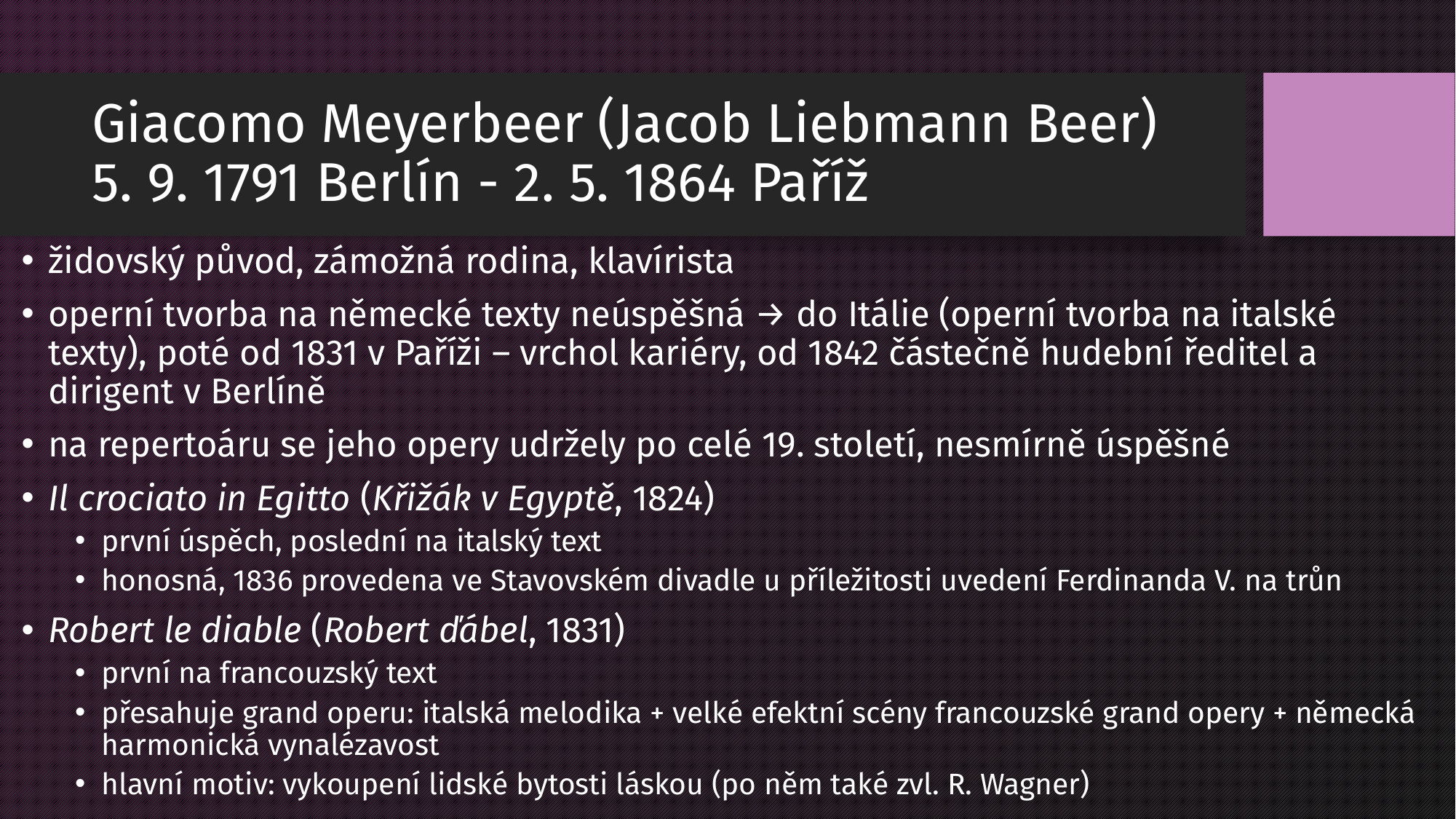

# Giacomo Meyerbeer (Jacob Liebmann Beer) 5. 9. 1791 Berlín - 2. 5. 1864 Paříž
židovský původ, zámožná rodina, klavírista
operní tvorba na německé texty neúspěšná → do Itálie (operní tvorba na italské texty), poté od 1831 v Paříži – vrchol kariéry, od 1842 částečně hudební ředitel a dirigent v Berlíně
na repertoáru se jeho opery udržely po celé 19. století, nesmírně úspěšné
Il crociato in Egitto (Křižák v Egyptě, 1824)
první úspěch, poslední na italský text
honosná, 1836 provedena ve Stavovském divadle u příležitosti uvedení Ferdinanda V. na trůn
Robert le diable (Robert ďábel, 1831)
první na francouzský text
přesahuje grand operu: italská melodika + velké efektní scény francouzské grand opery + německá harmonická vynalézavost
hlavní motiv: vykoupení lidské bytosti láskou (po něm také zvl. R. Wagner)